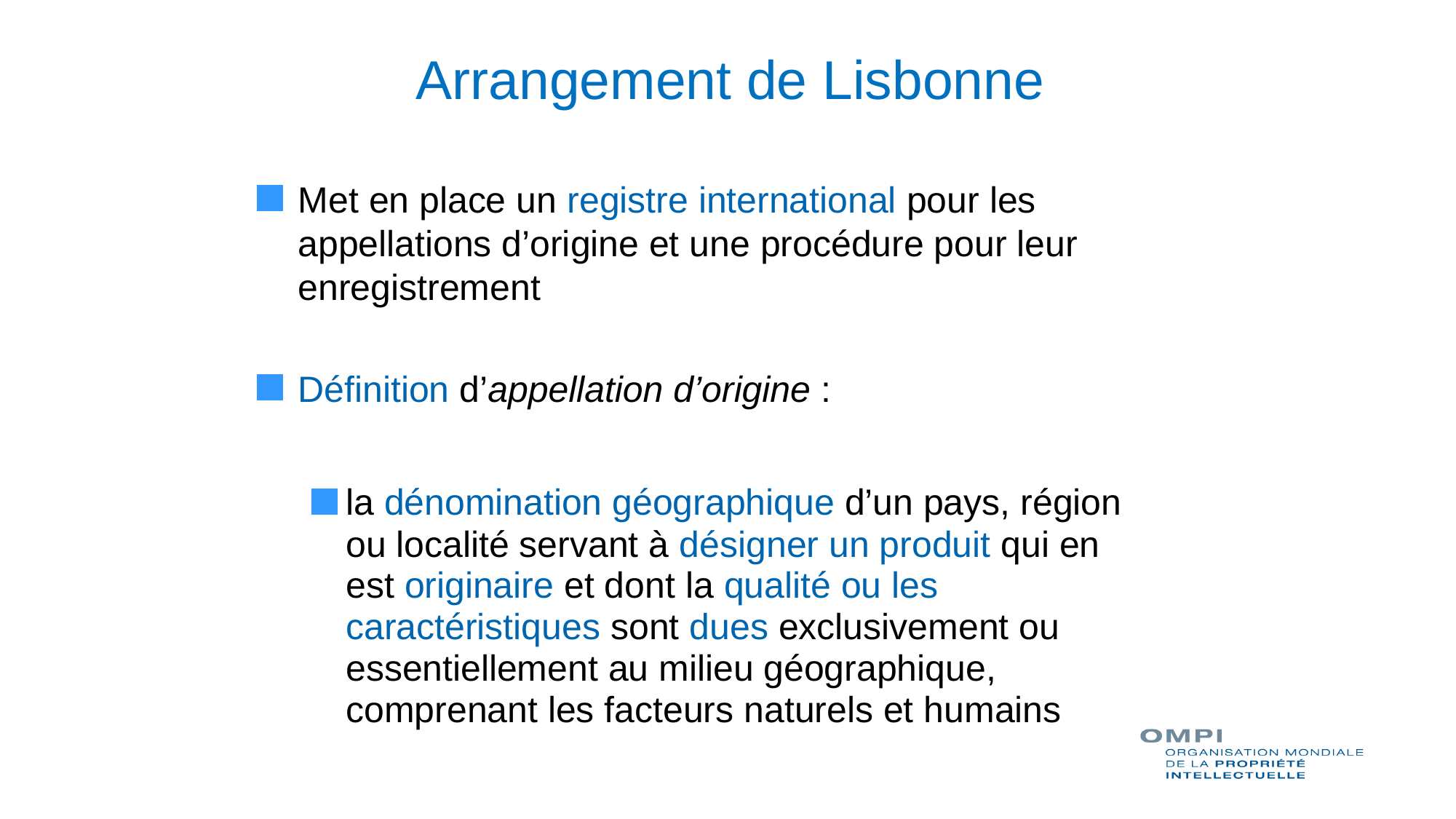

Arrangement de Lisbonne

Met en place un registre international pour les appellations d’origine et une procédure pour leur enregistrement

Définition d’appellation d’origine :

la dénomination géographique d’un pays, région ou localité servant à désigner un produit qui en est originaire et dont la qualité ou les caractéristiques sont dues exclusivement ou essentiellement au milieu géographique, comprenant les facteurs naturels et humains